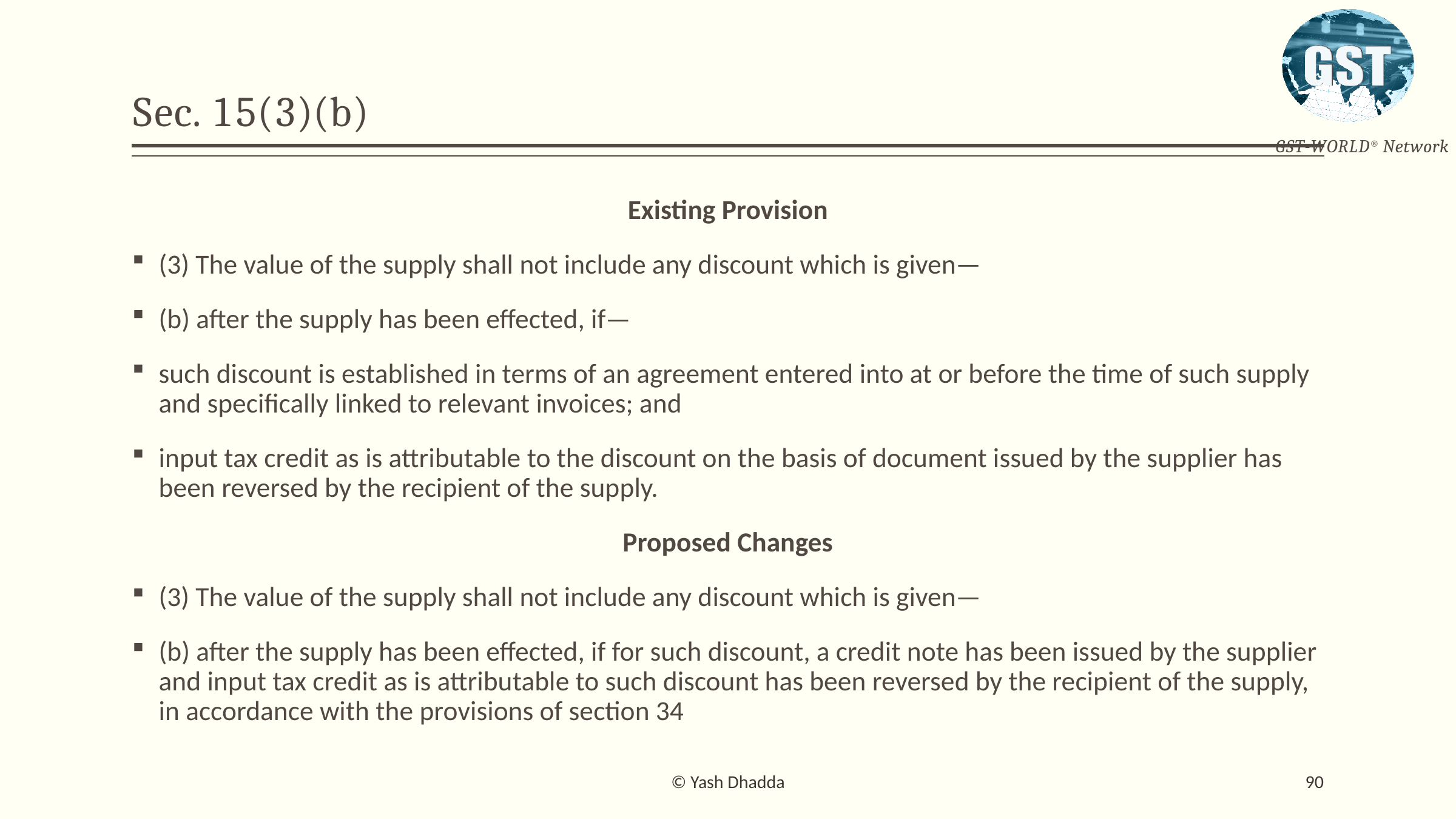

# Sec. 15(3)(b)
Existing Provision
(3) The value of the supply shall not include any discount which is given—
(b) after the supply has been effected, if—
such discount is established in terms of an agreement entered into at or before the time of such supply and specifically linked to relevant invoices; and
input tax credit as is attributable to the discount on the basis of document issued by the supplier has been reversed by the recipient of the supply.
Proposed Changes
(3) The value of the supply shall not include any discount which is given—
(b) after the supply has been effected, if for such discount, a credit note has been issued by the supplier and input tax credit as is attributable to such discount has been reversed by the recipient of the supply, in accordance with the provisions of section 34

© Yash Dhadda
90